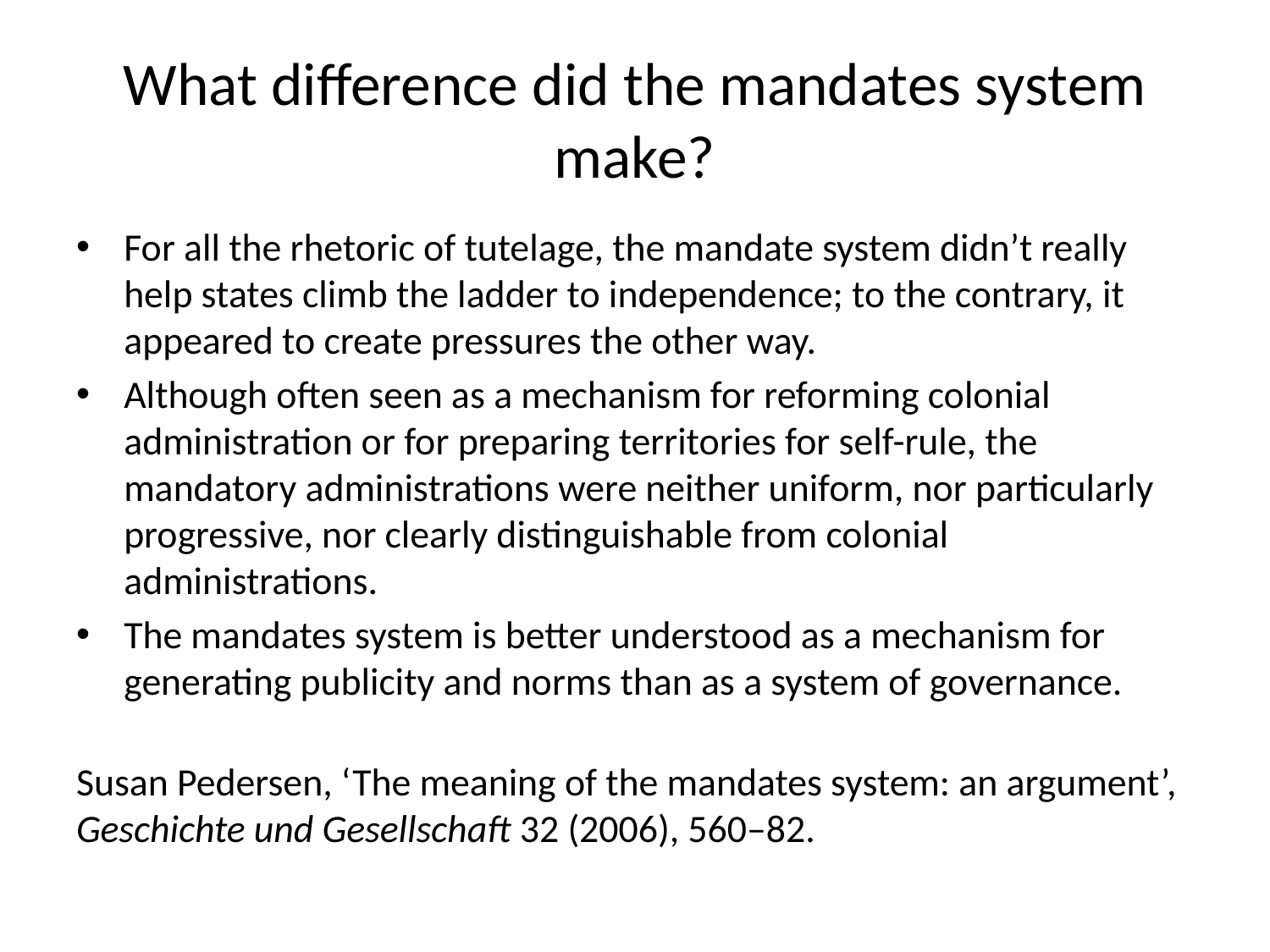

# What difference did the mandates system make?
For all the rhetoric of tutelage, the mandate system didn’t really help states climb the ladder to independence; to the contrary, it appeared to create pressures the other way.
Although often seen as a mechanism for reforming colonial administration or for preparing territories for self-rule, the mandatory administrations were neither uniform, nor particularly progressive, nor clearly distinguishable from colonial administrations.
The mandates system is better understood as a mechanism for generating publicity and norms than as a system of governance.
Susan Pedersen, ‘The meaning of the mandates system: an argument’, Geschichte und Gesellschaft 32 (2006), 560–82.